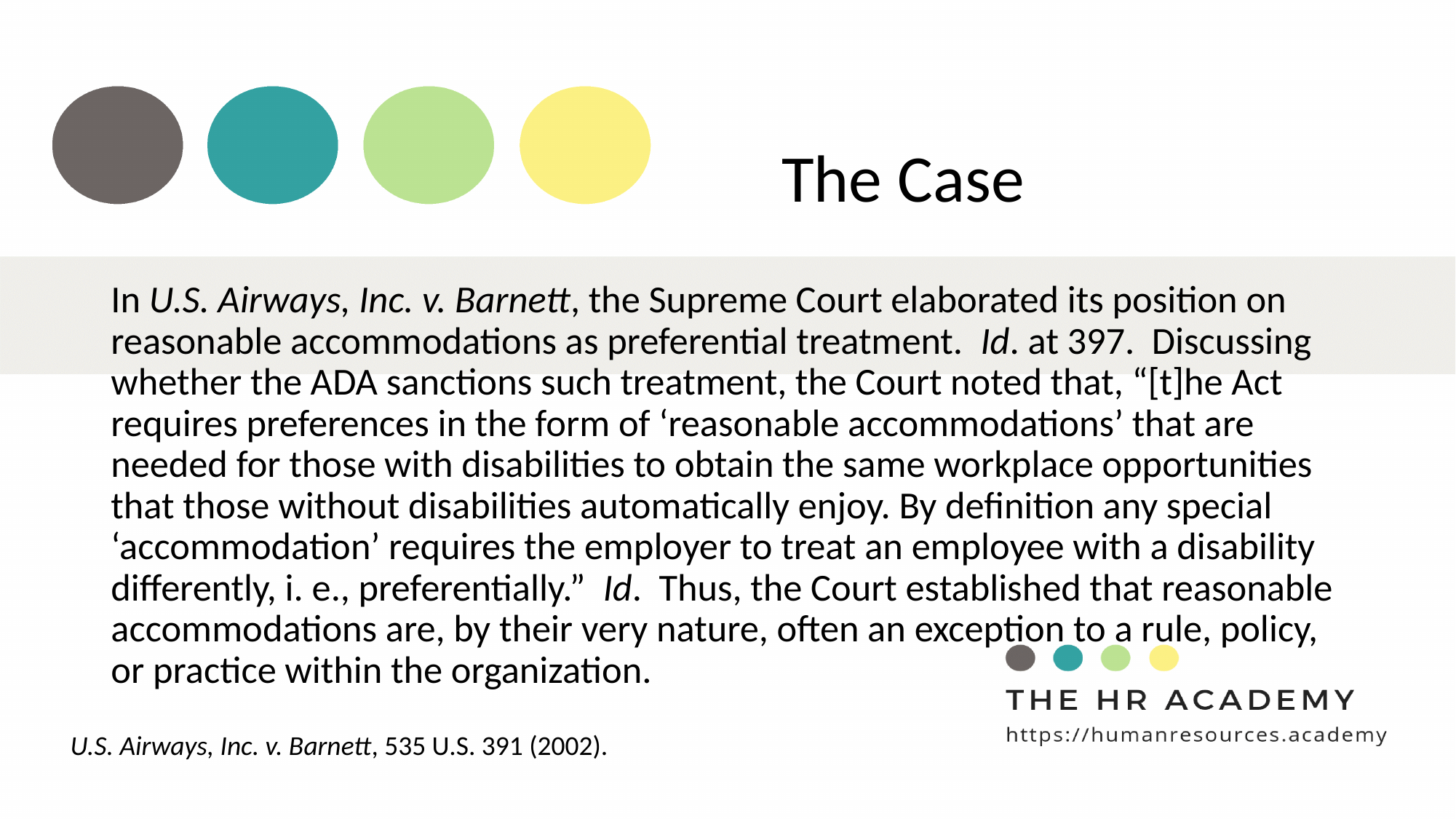

# The Case
In U.S. Airways, Inc. v. Barnett, the Supreme Court elaborated its position on reasonable accommodations as preferential treatment.  Id. at 397.  Discussing whether the ADA sanctions such treatment, the Court noted that, “[t]he Act requires preferences in the form of ‘reasonable accommodations’ that are needed for those with disabilities to obtain the same workplace opportunities that those without disabilities automatically enjoy. By definition any special ‘accommodation’ requires the employer to treat an employee with a disability differently, i. e., preferentially.”  Id.  Thus, the Court established that reasonable accommodations are, by their very nature, often an exception to a rule, policy, or practice within the organization.
U.S. Airways, Inc. v. Barnett, 535 U.S. 391 (2002).